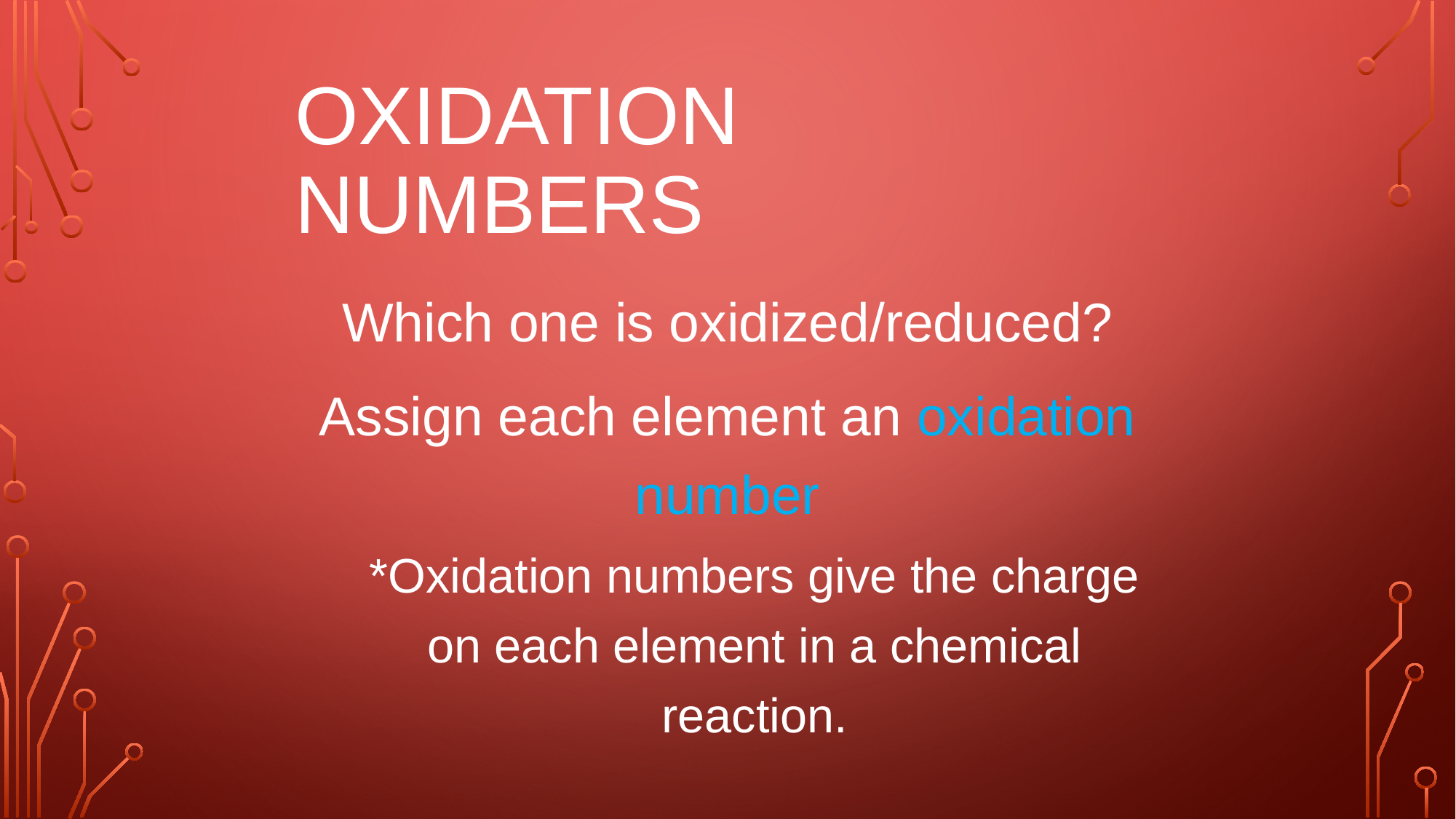

# Oxidation Numbers
Which one is oxidized/reduced?
Assign each element an oxidation number
*Oxidation numbers give the charge on each element in a chemical reaction.